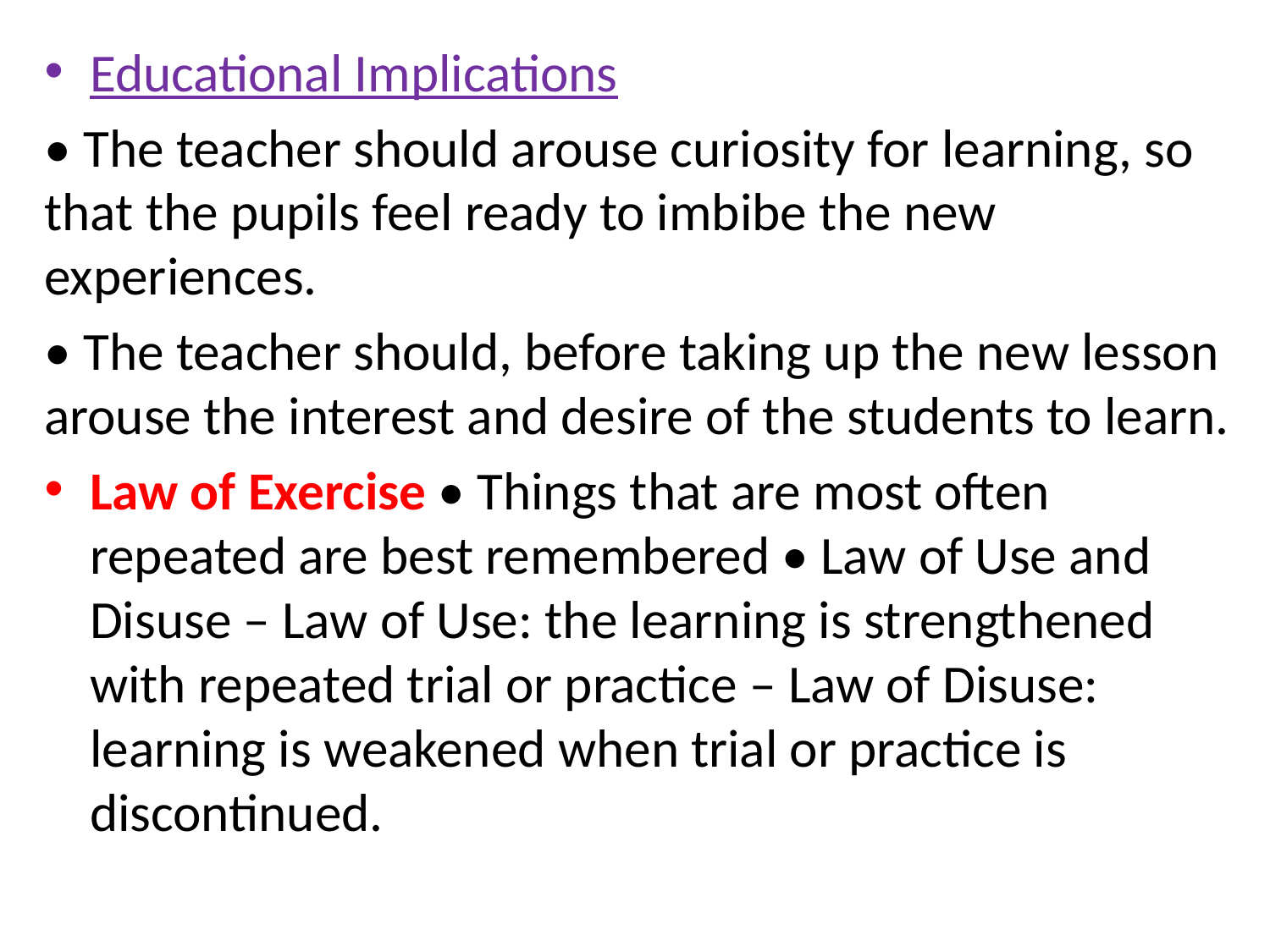

Educational Implications
• The teacher should arouse curiosity for learning, so that the pupils feel ready to imbibe the new experiences.
• The teacher should, before taking up the new lesson arouse the interest and desire of the students to learn.
Law of Exercise • Things that are most often repeated are best remembered • Law of Use and Disuse – Law of Use: the learning is strengthened with repeated trial or practice – Law of Disuse: learning is weakened when trial or practice is discontinued.